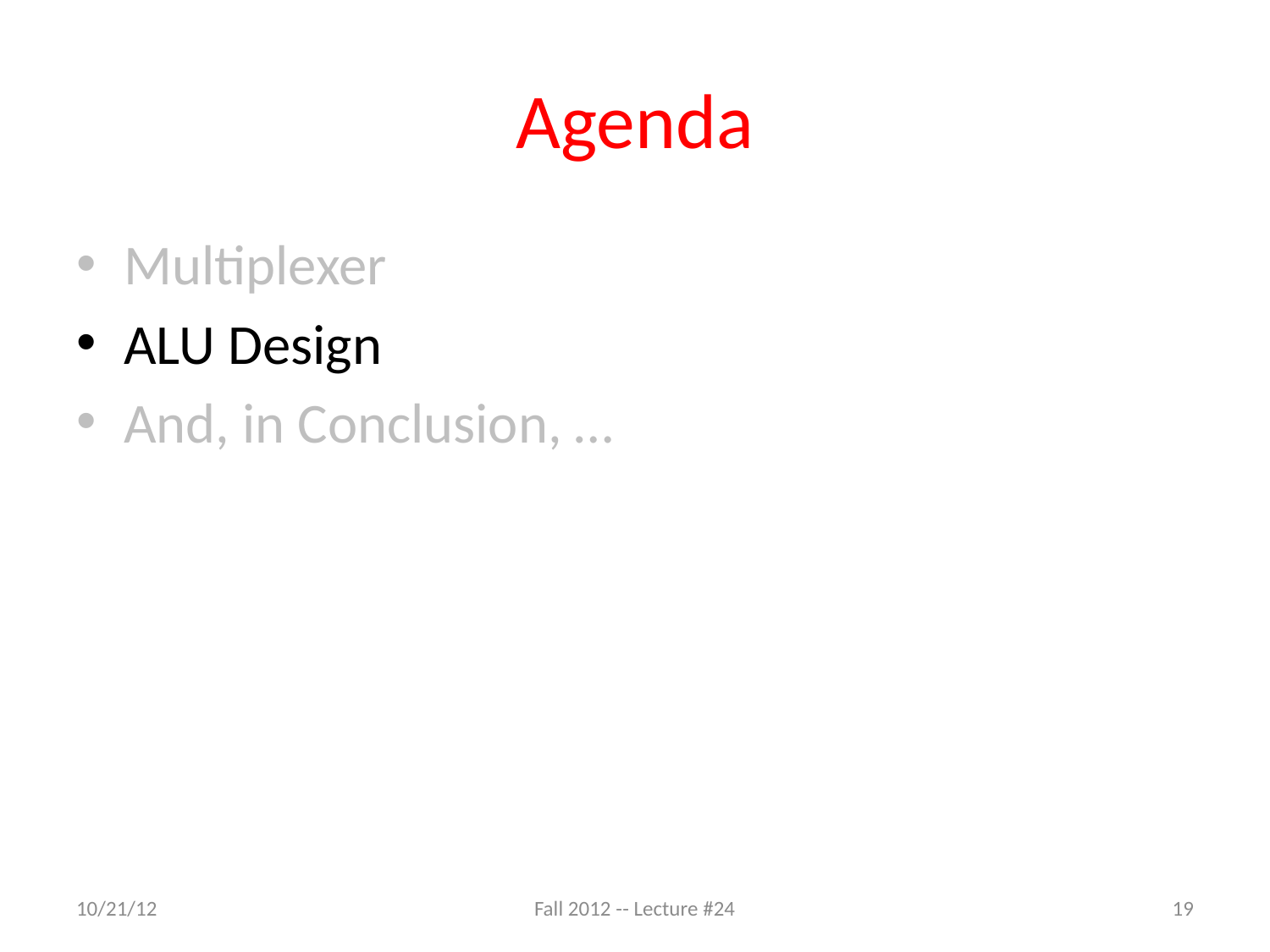

# Agenda
Multiplexer
ALU Design
And, in Conclusion, …

10/21/12
Fall 2012 -- Lecture #24
19